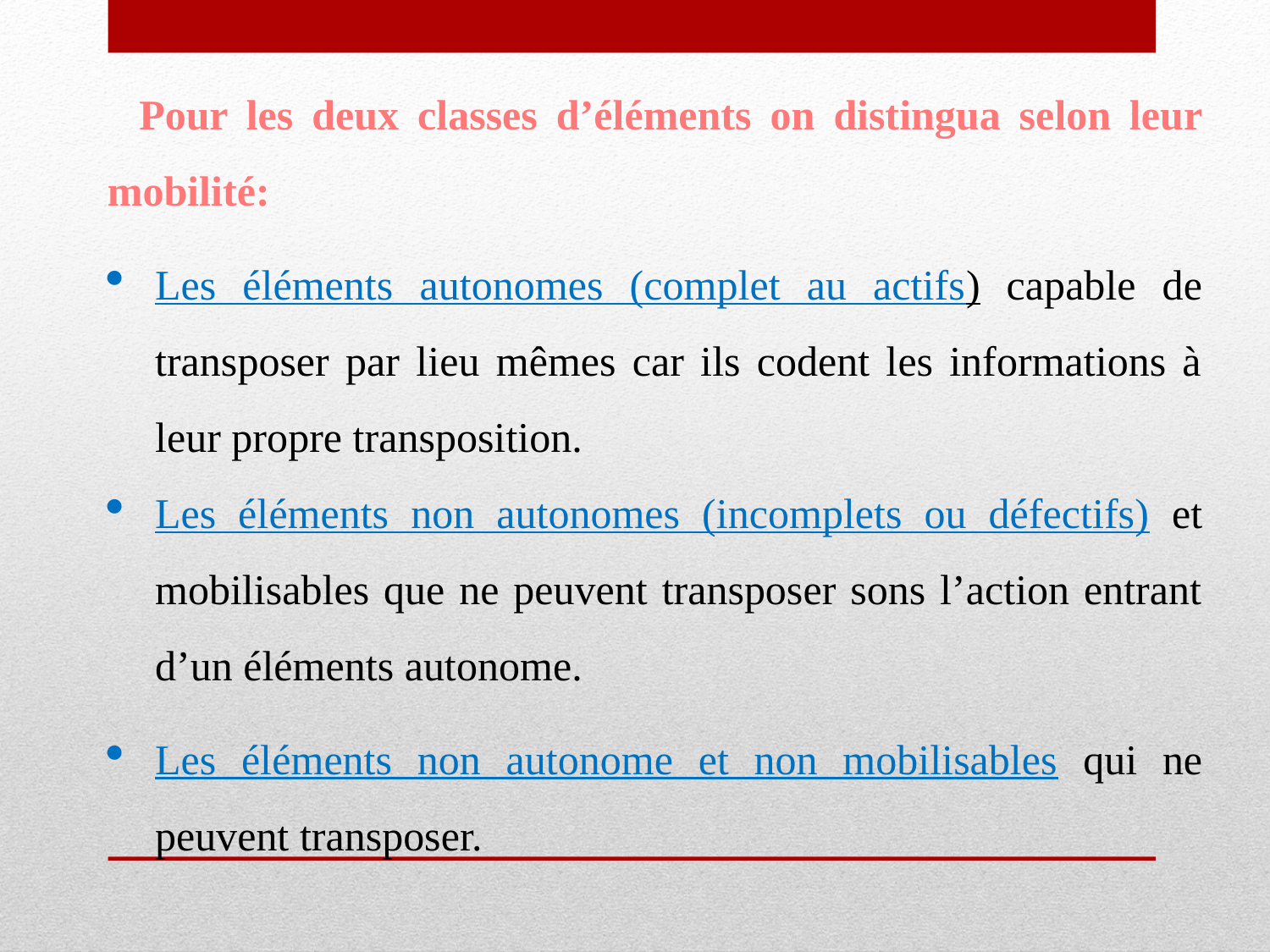

Pour les deux classes d’éléments on distingua selon leur mobilité:
Les éléments autonomes (complet au actifs) capable de transposer par lieu mêmes car ils codent les informations à leur propre transposition.
Les éléments non autonomes (incomplets ou défectifs) et mobilisables que ne peuvent transposer sons l’action entrant d’un éléments autonome.
Les éléments non autonome et non mobilisables qui ne peuvent transposer.